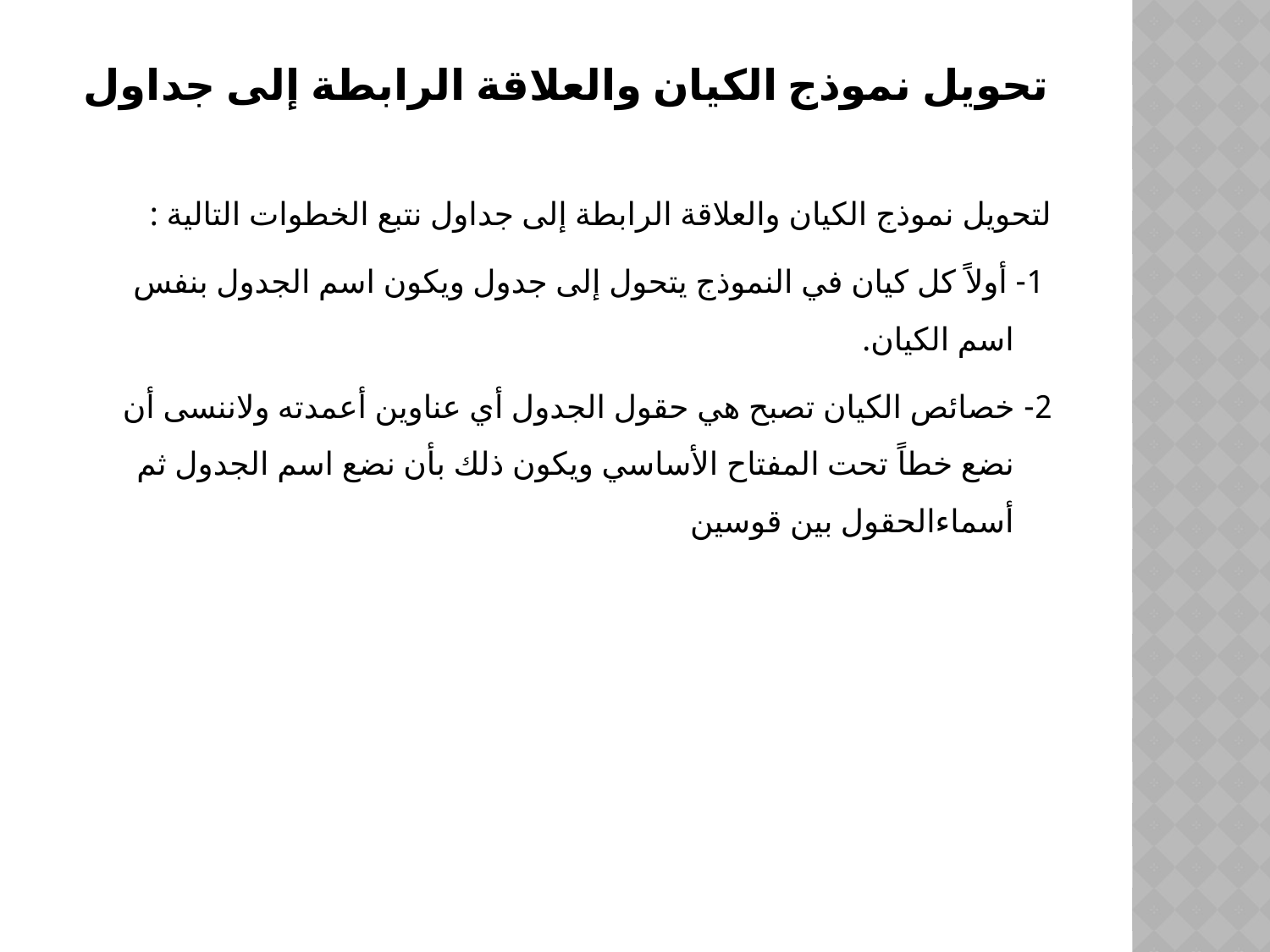

# تحويل نموذج الكيان والعلاقة الرابطة إلى جداول
لتحويل نموذج الكيان والعلاقة الرابطة إلى جداول نتبع الخطوات التالية :
 1- أولاً كل كيان في النموذج يتحول إلى جدول ويكون اسم الجدول بنفس اسم الكيان.
2- خصائص الكيان تصبح هي حقول الجدول أي عناوين أعمدته ولاننسى أن نضع خطاً تحت المفتاح الأساسي ويكون ذلك بأن نضع اسم الجدول ثم أسماءالحقول بين قوسين